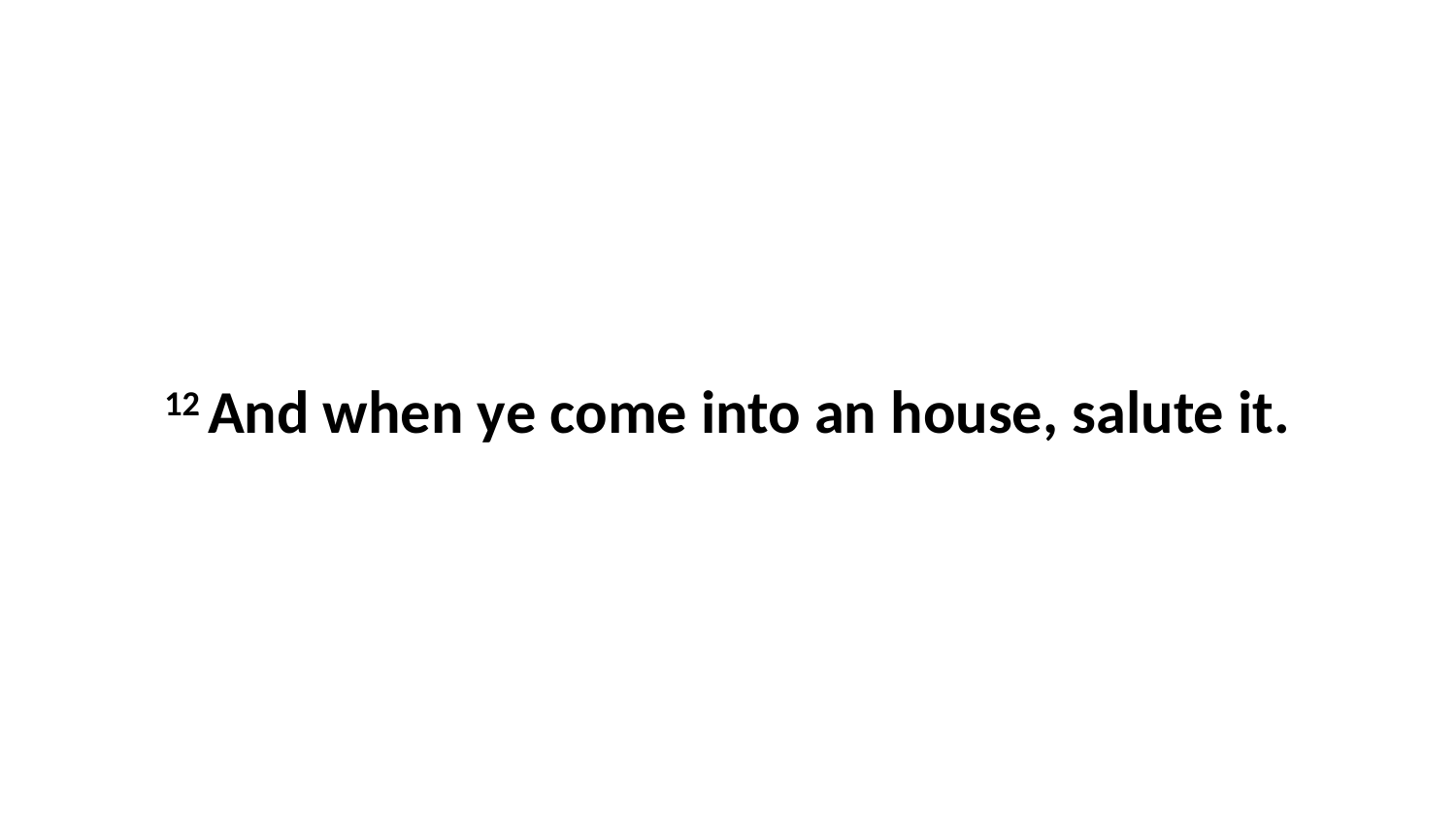

12 And when ye come into an house, salute it.